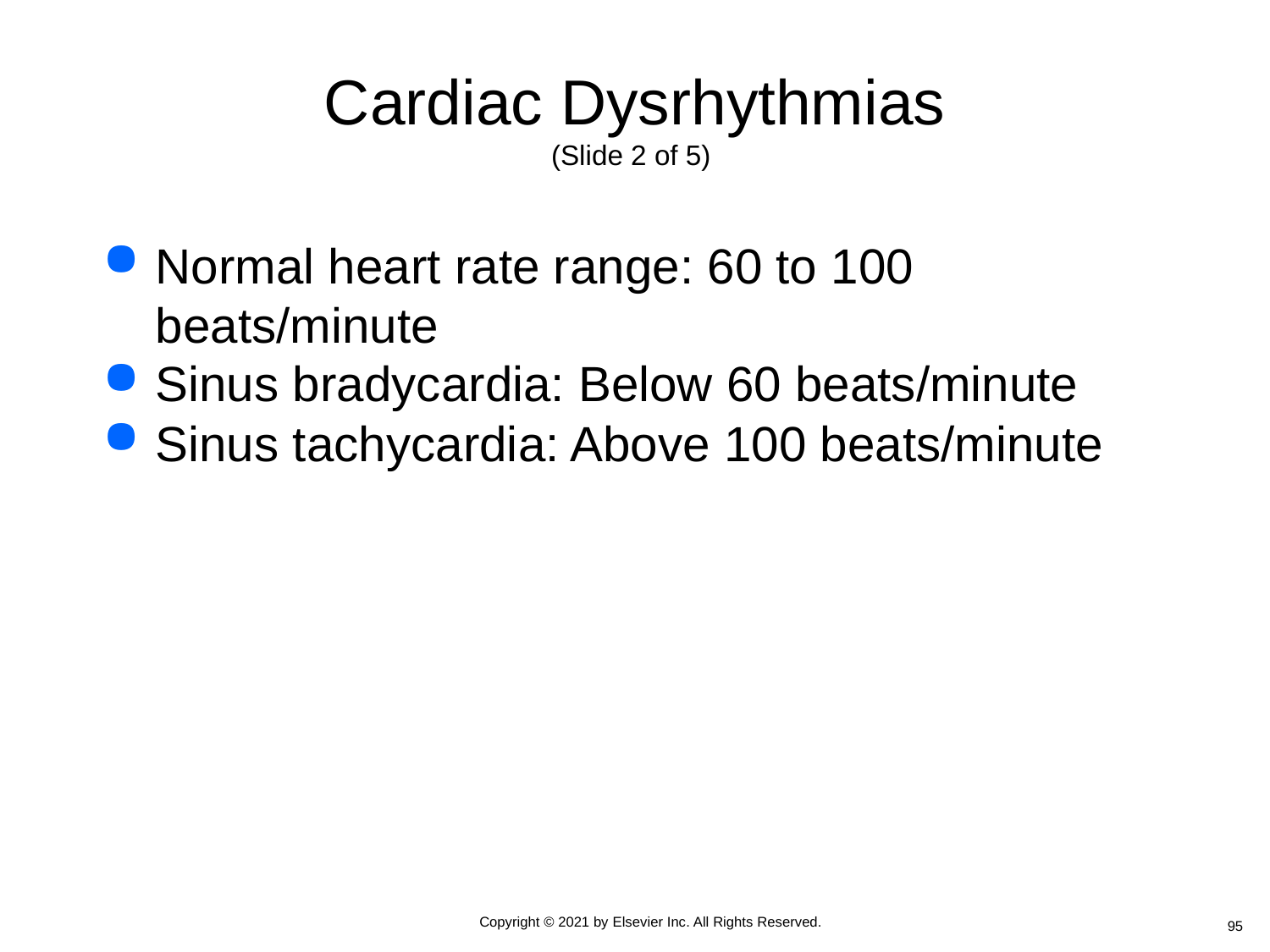

# Cardiac Dysrhythmias (Slide 2 of 5)
Normal heart rate range: 60 to 100 beats/minute
Sinus bradycardia: Below 60 beats/minute
Sinus tachycardia: Above 100 beats/minute
95